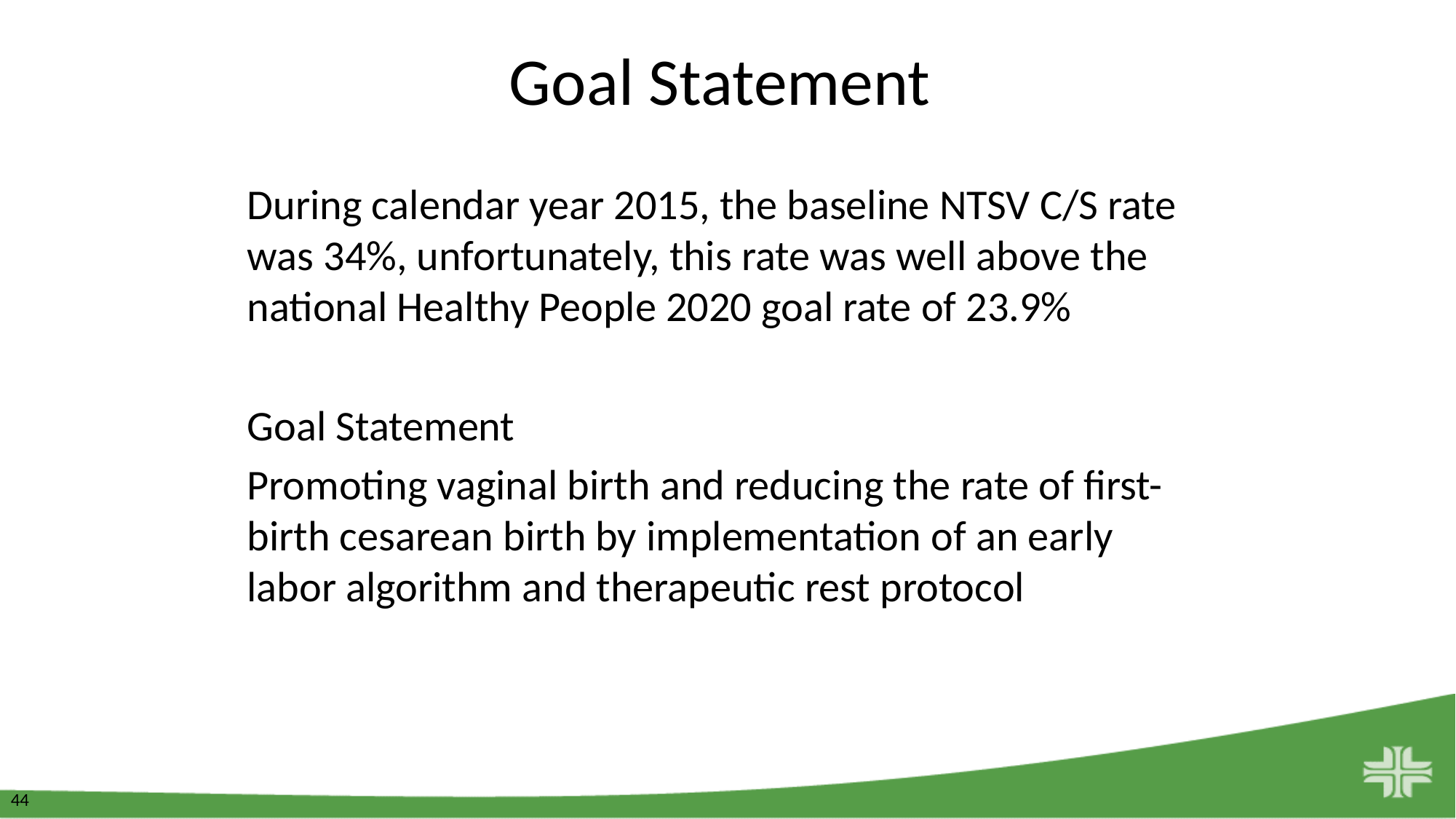

# Goal Statement

During calendar year 2015, the baseline NTSV C/S rate was 34%, unfortunately, this rate was well above the national Healthy People 2020 goal rate of 23.9%

Goal Statement
Promoting vaginal birth and reducing the rate of first-birth cesarean birth by implementation of an early labor algorithm and therapeutic rest protocol